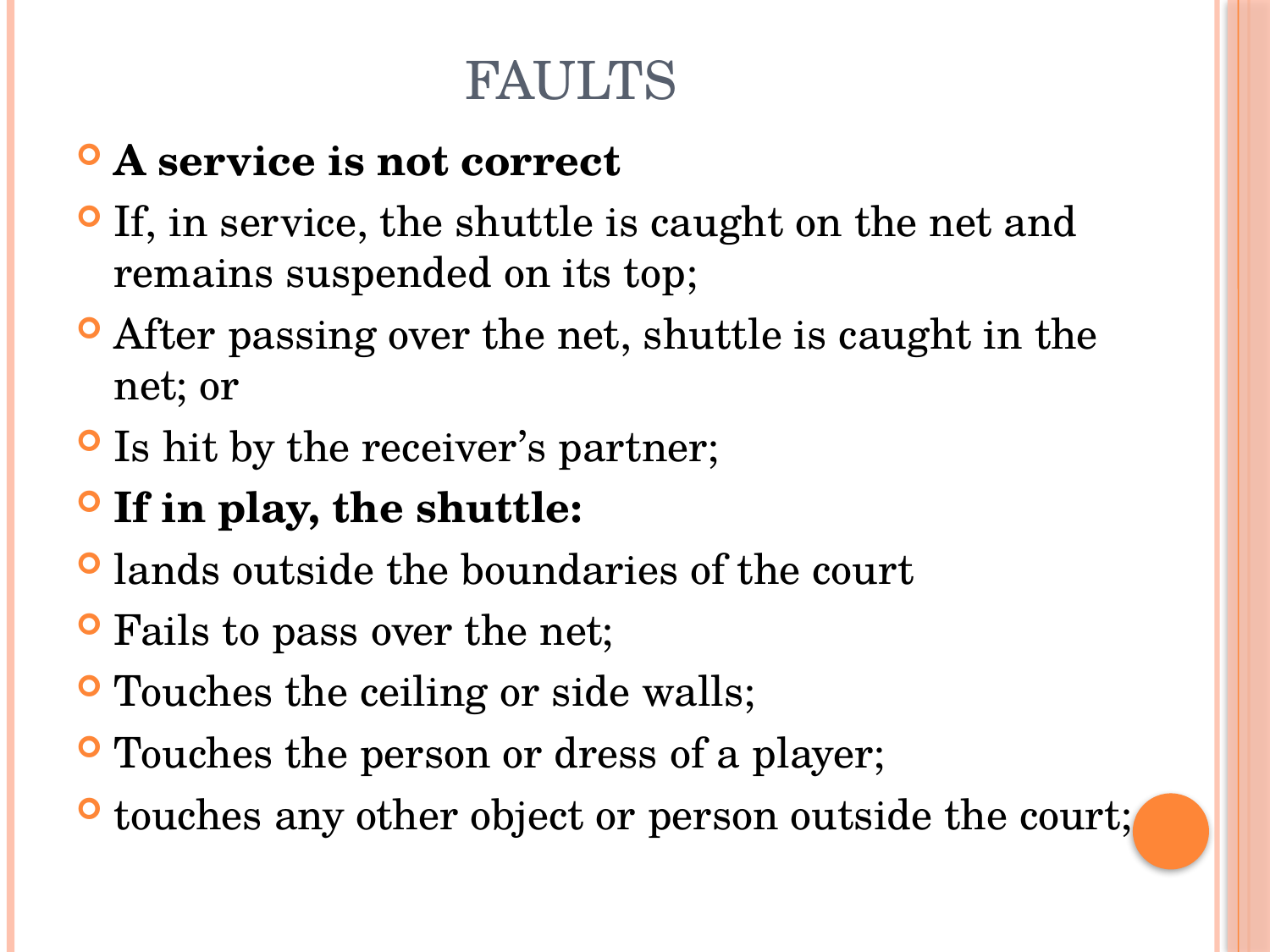

# FAULTS
A service is not correct
If, in service, the shuttle is caught on the net and remains suspended on its top;
After passing over the net, shuttle is caught in the net; or
Is hit by the receiver’s partner;
If in play, the shuttle:
lands outside the boundaries of the court
Fails to pass over the net;
Touches the ceiling or side walls;
Touches the person or dress of a player;
touches any other object or person outside the court;